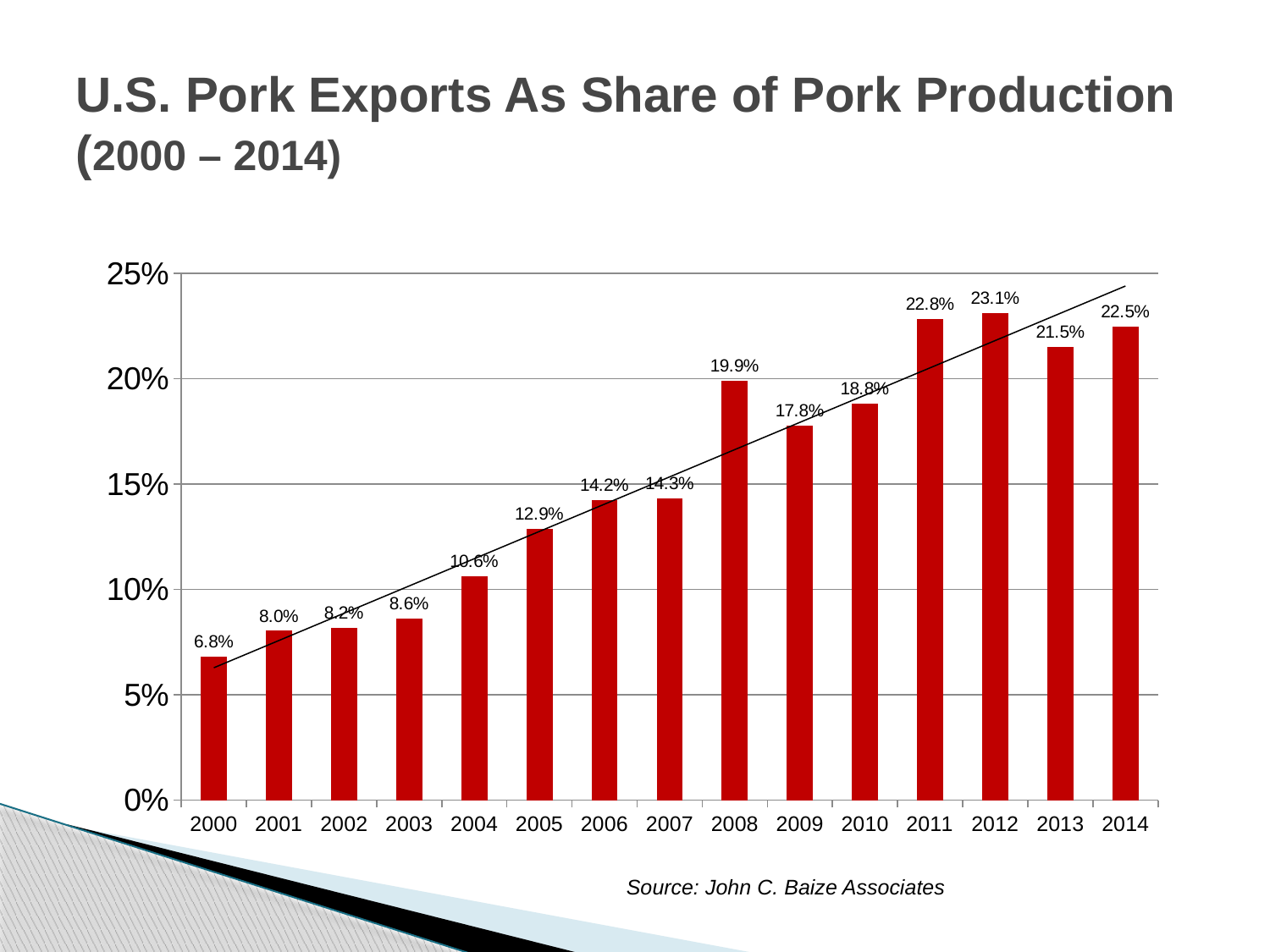

# U.S. Pork Exports As Share of Pork Production (2000 – 2014)

### Chart

| Category | Category 1 |
|---|---|
| 2000 | 0.06793857608189856 |
| 2001 | 0.08031296743757911 |
| 2002 | 0.08186807033262404 |
| 2003 | 0.08602031802120141 |
| 2004 | 0.10619564050252335 |
| 2005 | 0.12872657580919933 |
| 2006 | 0.14216968302123653 |
| 2007 | 0.14304356554908654 |
| 2008 | 0.19907538447023304 |
| 2009 | 0.17783949434974142 |
| 2010 | 0.18800314156685646 |
| 2011 | 0.22805149549898365 |
| 2012 | 0.23119196513170362 |
| 2013 | 0.21512732801216267 |
| 2014 | 0.22470713525026625 |
Source: John C. Baize Associates